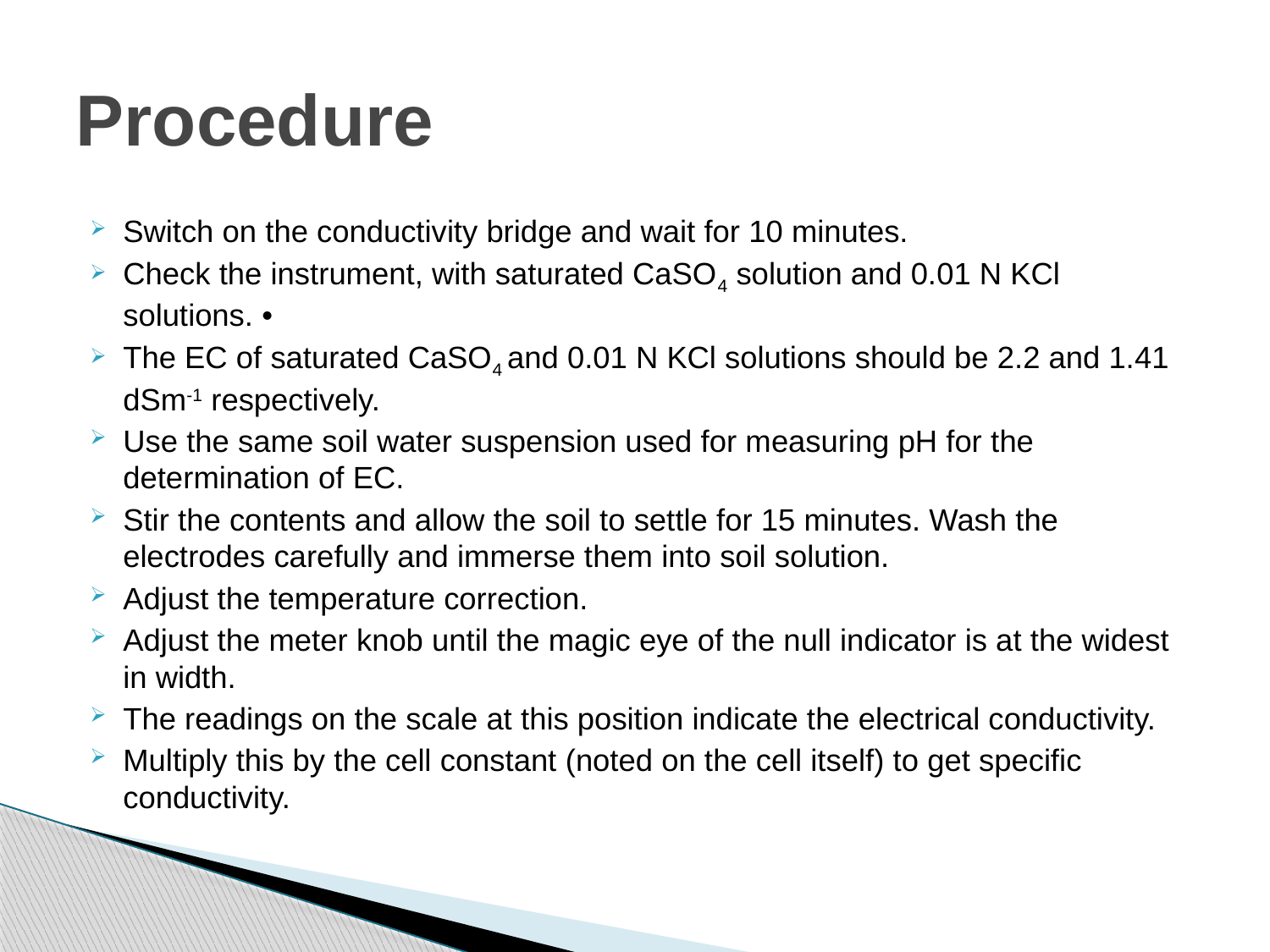

# Procedure
Switch on the conductivity bridge and wait for 10 minutes.
Check the instrument, with saturated CaSO4 solution and 0.01 N KCl solutions. •
The EC of saturated CaSO4 and 0.01 N KCl solutions should be 2.2 and 1.41 dSm-1 respectively.
Use the same soil water suspension used for measuring pH for the determination of EC.
Stir the contents and allow the soil to settle for 15 minutes. Wash the electrodes carefully and immerse them into soil solution.
Adjust the temperature correction.
Adjust the meter knob until the magic eye of the null indicator is at the widest in width.
The readings on the scale at this position indicate the electrical conductivity.
Multiply this by the cell constant (noted on the cell itself) to get specific conductivity.